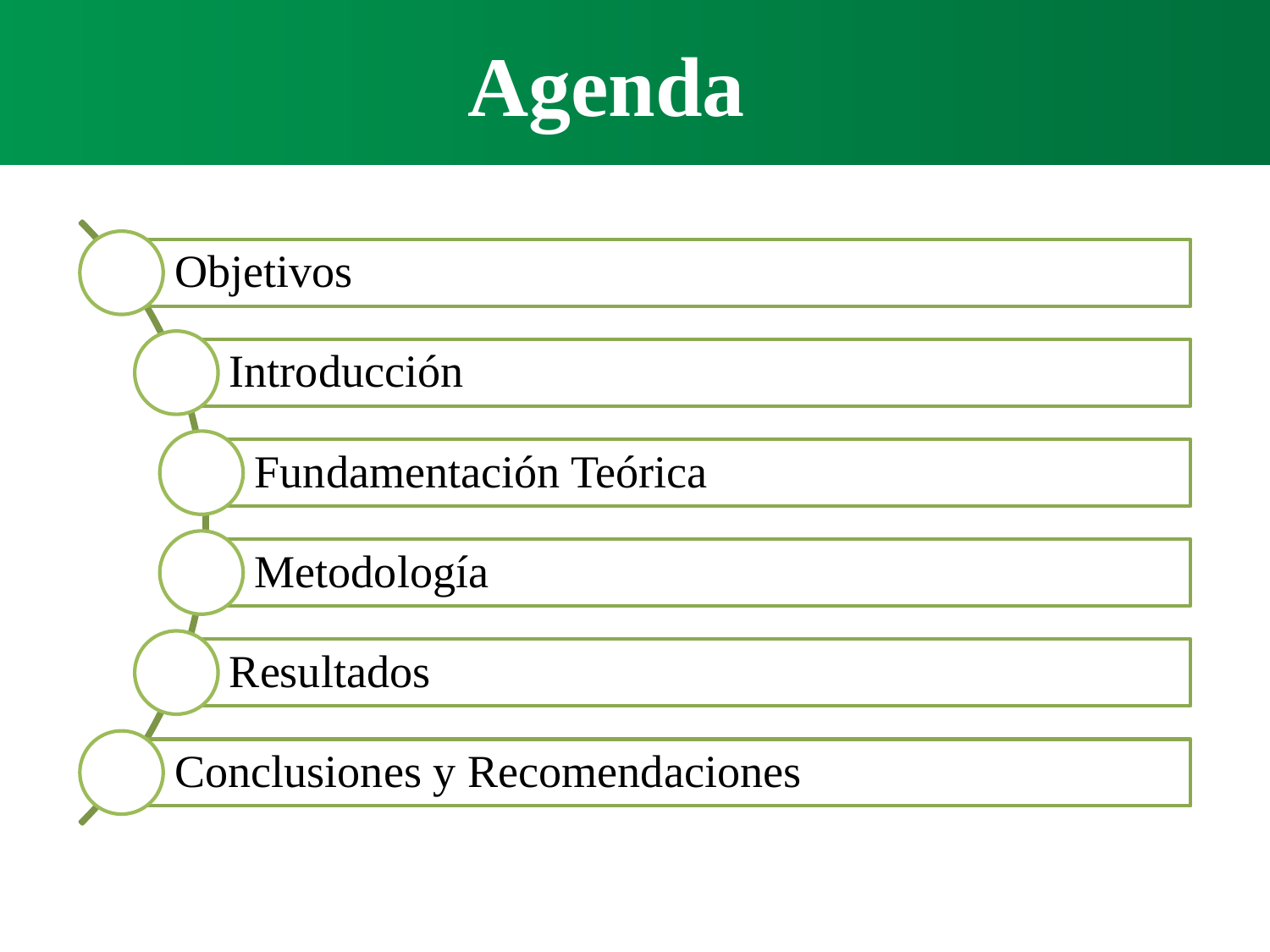

Agenda
Objetivos
Introducción
Fundamentación Teórica
Metodología
Resultados
Conclusiones y Recomendaciones